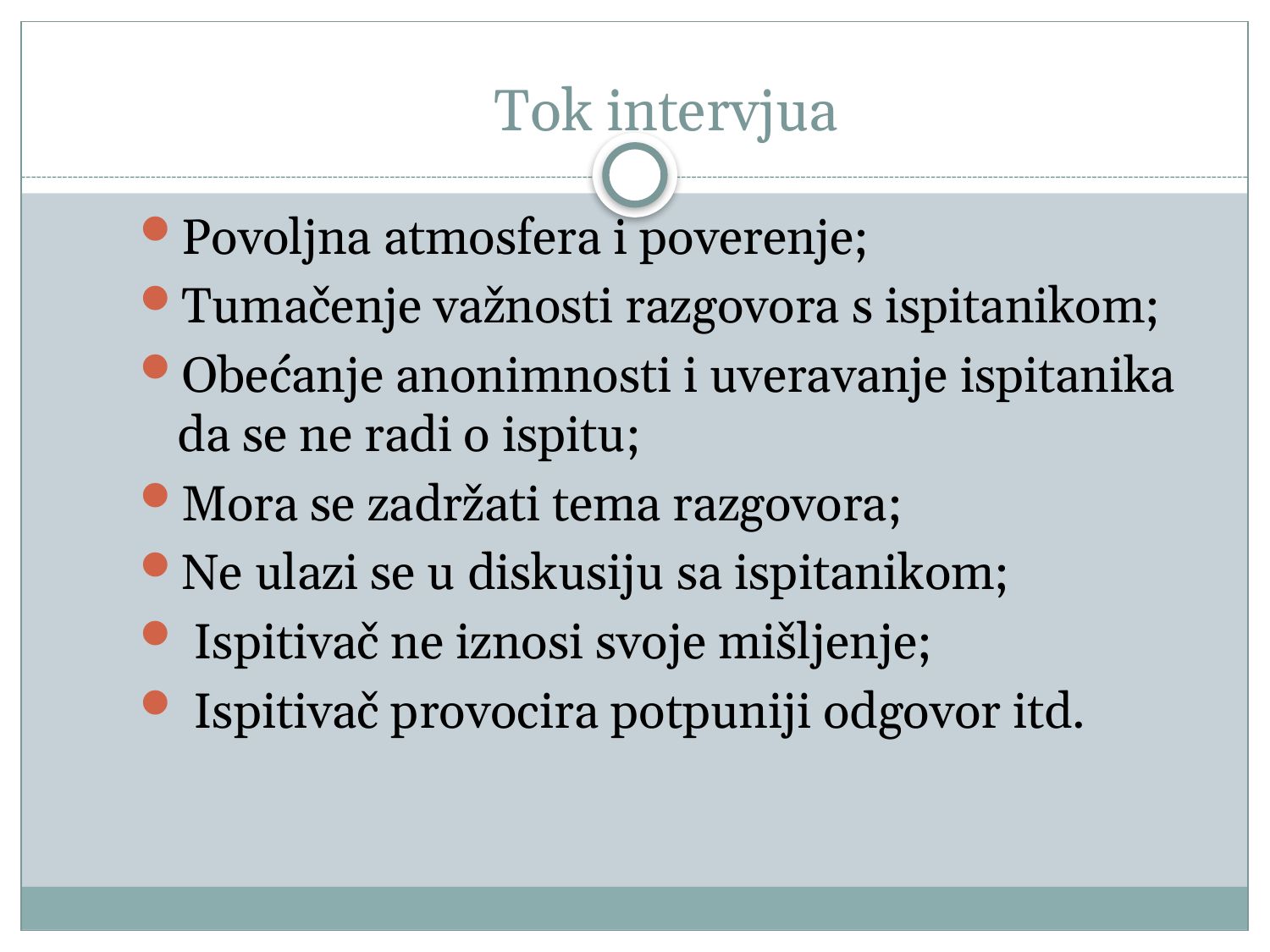

# Tok intervjua
Povoljna atmosfera i poverenje;
Tumačenje važnosti razgovora s ispitanikom;
Obećanje anonimnosti i uveravanje ispitanika da se ne radi o ispitu;
Mora se zadržati tema razgovora;
Ne ulazi se u diskusiju sa ispitanikom;
 Ispitivač ne iznosi svoje mišljenje;
 Ispitivač provocira potpuniji odgovor itd.